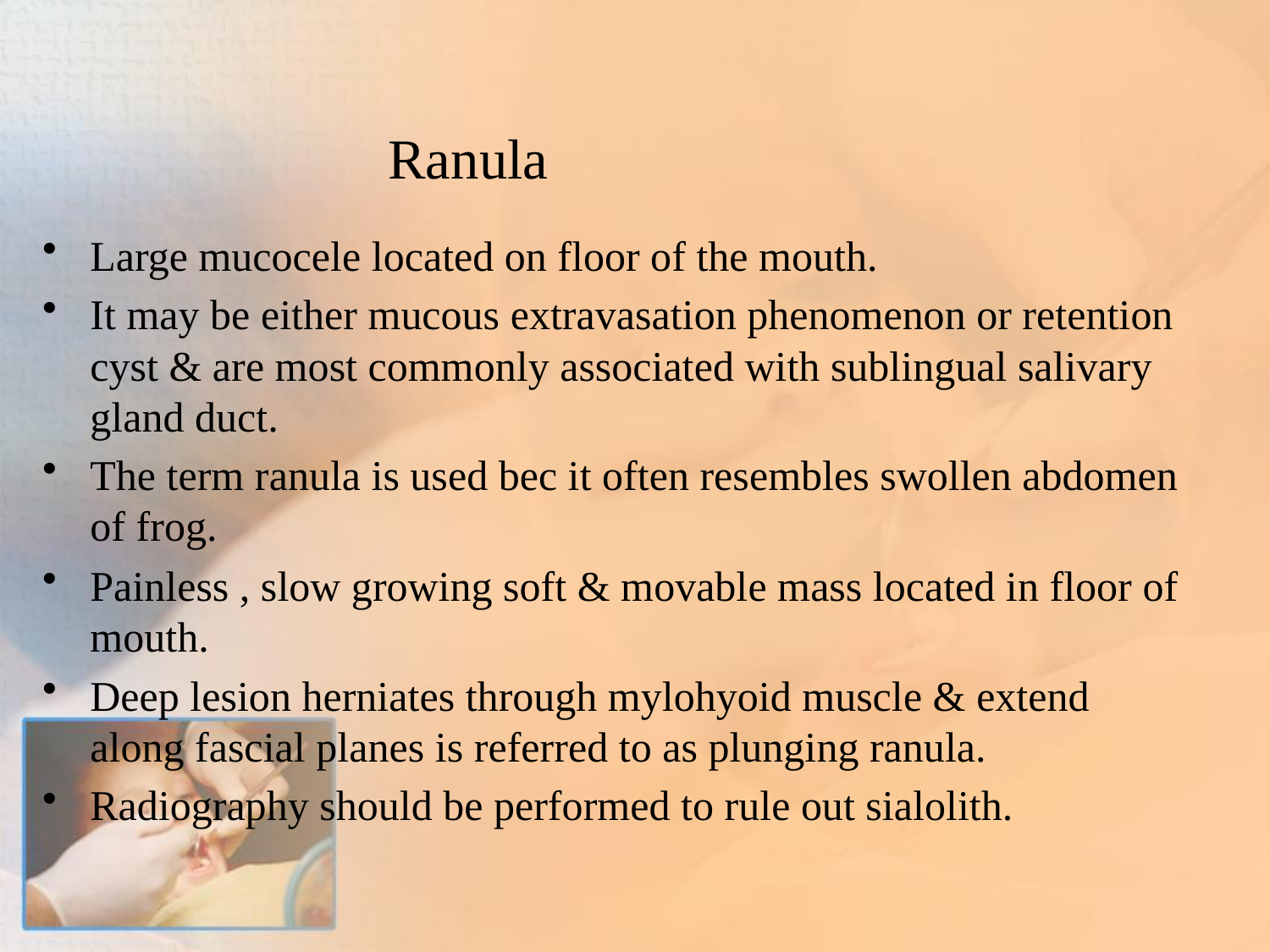

# Ranula
Large mucocele located on floor of the mouth.
It may be either mucous extravasation phenomenon or retention cyst & are most commonly associated with sublingual salivary gland duct.
The term ranula is used bec it often resembles swollen abdomen of frog.
Painless , slow growing soft & movable mass located in floor of mouth.
Deep lesion herniates through mylohyoid muscle & extend along fascial planes is referred to as plunging ranula.
Radiography should be performed to rule out sialolith.